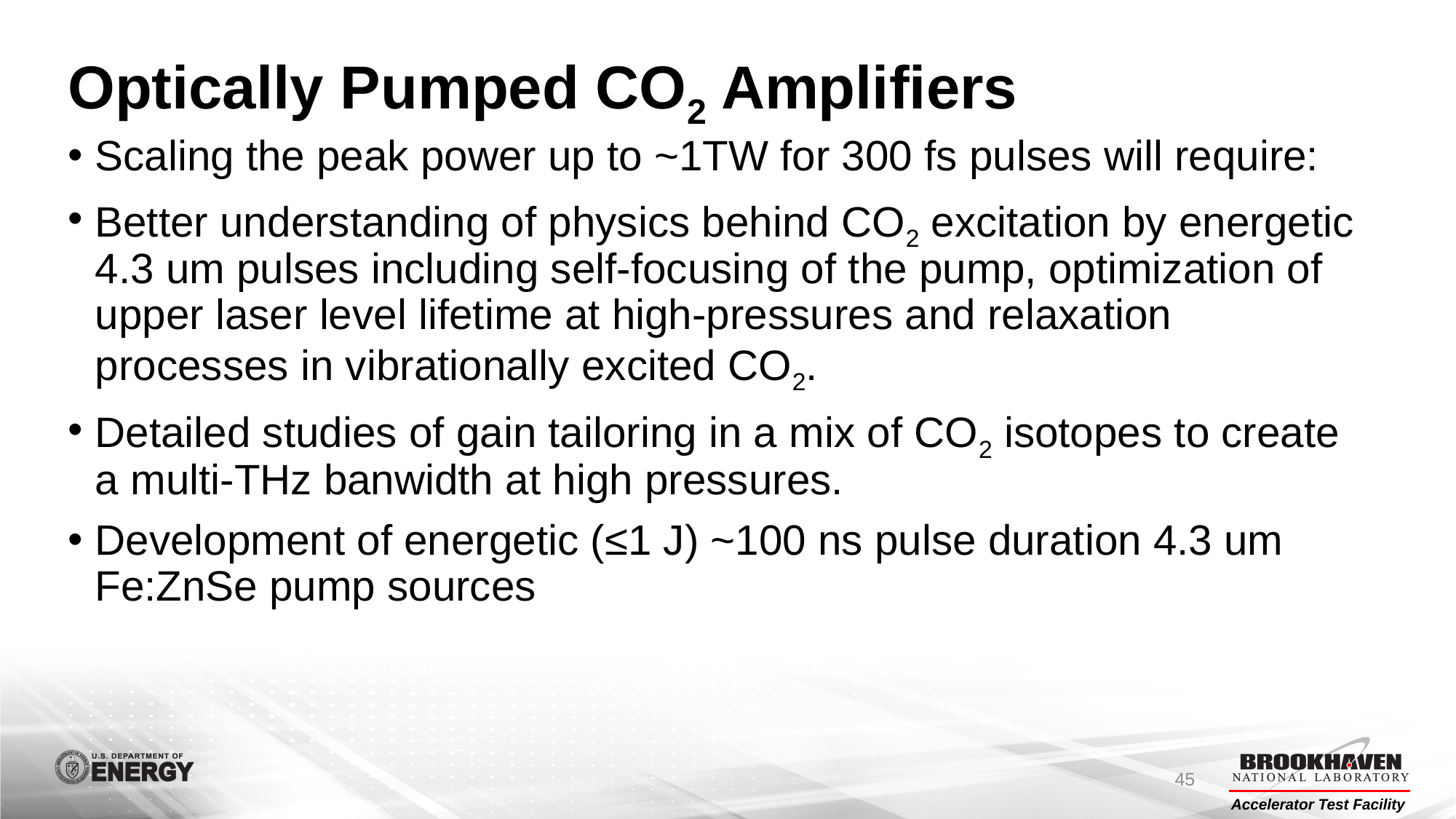

# Optically Pumped CO2 Amplifiers
Scaling the peak power up to ~1TW for 300 fs pulses will require:
Better understanding of physics behind CO2 excitation by energetic 4.3 um pulses including self-focusing of the pump, optimization of upper laser level lifetime at high-pressures and relaxation processes in vibrationally excited CO2.
Detailed studies of gain tailoring in a mix of CO2 isotopes to create a multi-THz banwidth at high pressures.
Development of energetic (≤1 J) ~100 ns pulse duration 4.3 um Fe:ZnSe pump sources

45